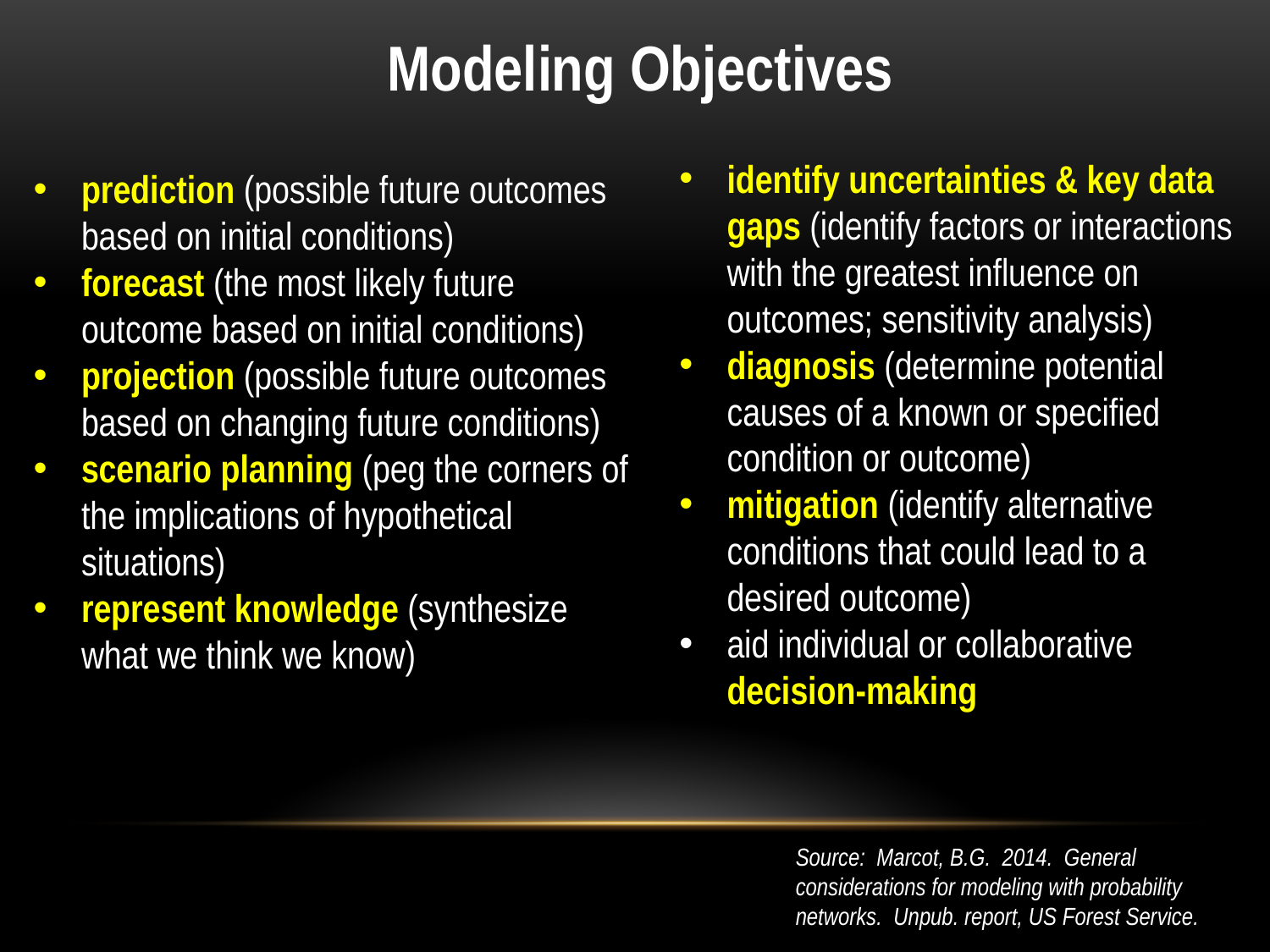

Modeling Objectives
identify uncertainties & key data gaps (identify factors or interactions with the greatest influence on outcomes; sensitivity analysis)
diagnosis (determine potential causes of a known or specified condition or outcome)
mitigation (identify alternative conditions that could lead to a desired outcome)
aid individual or collaborative decision-making
prediction (possible future outcomes based on initial conditions)
forecast (the most likely future outcome based on initial conditions)
projection (possible future outcomes based on changing future conditions)
scenario planning (peg the corners of the implications of hypothetical situations)
represent knowledge (synthesize what we think we know)
Source:  Marcot, B.G.  2014.  General considerations for modeling with probability networks.  Unpub. report, US Forest Service.